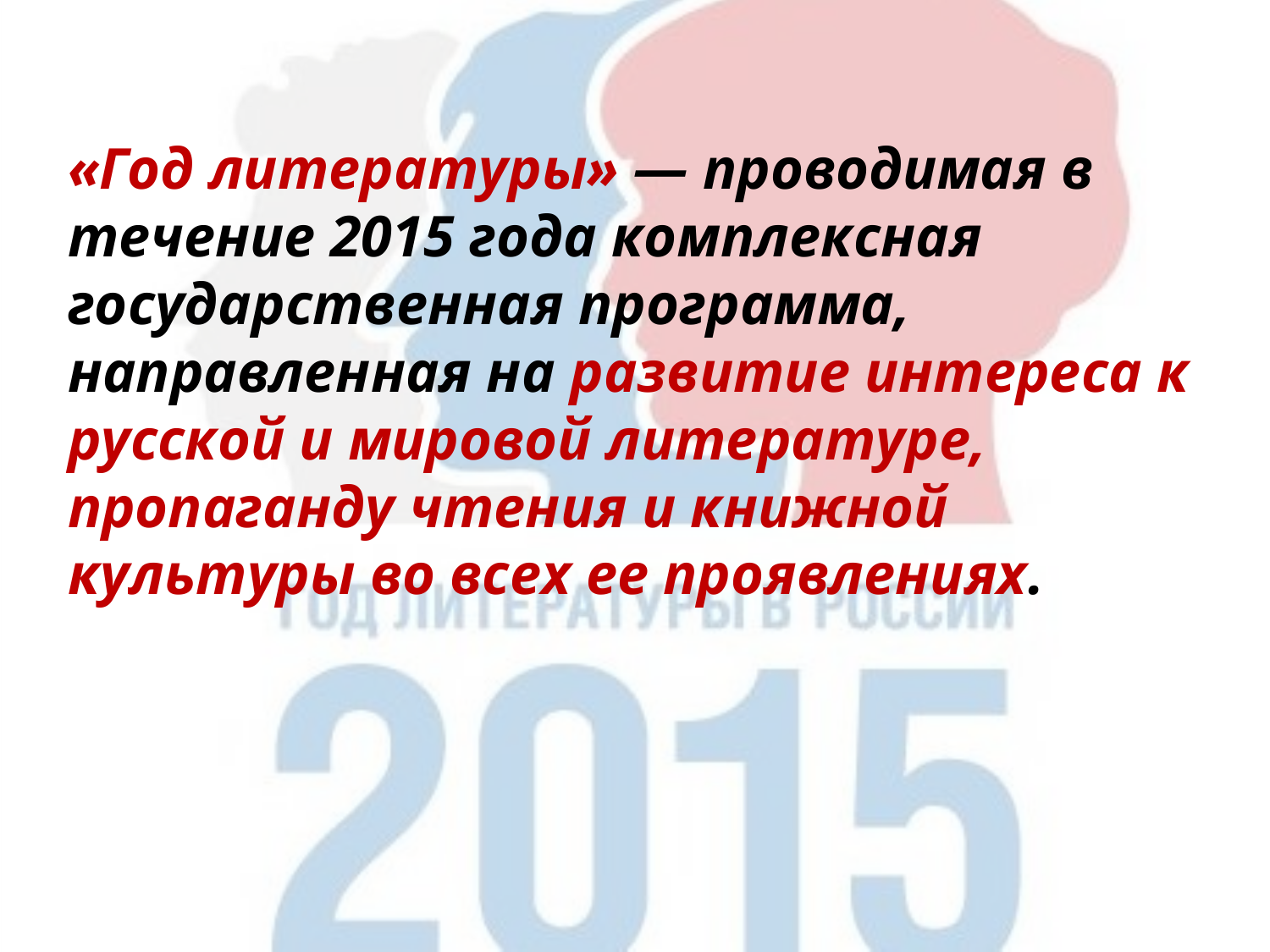

#
«Год литературы» — проводимая в течение 2015 года комплексная государственная программа, направленная на развитие интереса к русской и мировой литературе, пропаганду чтения и книжной культуры во всех ее проявлениях.